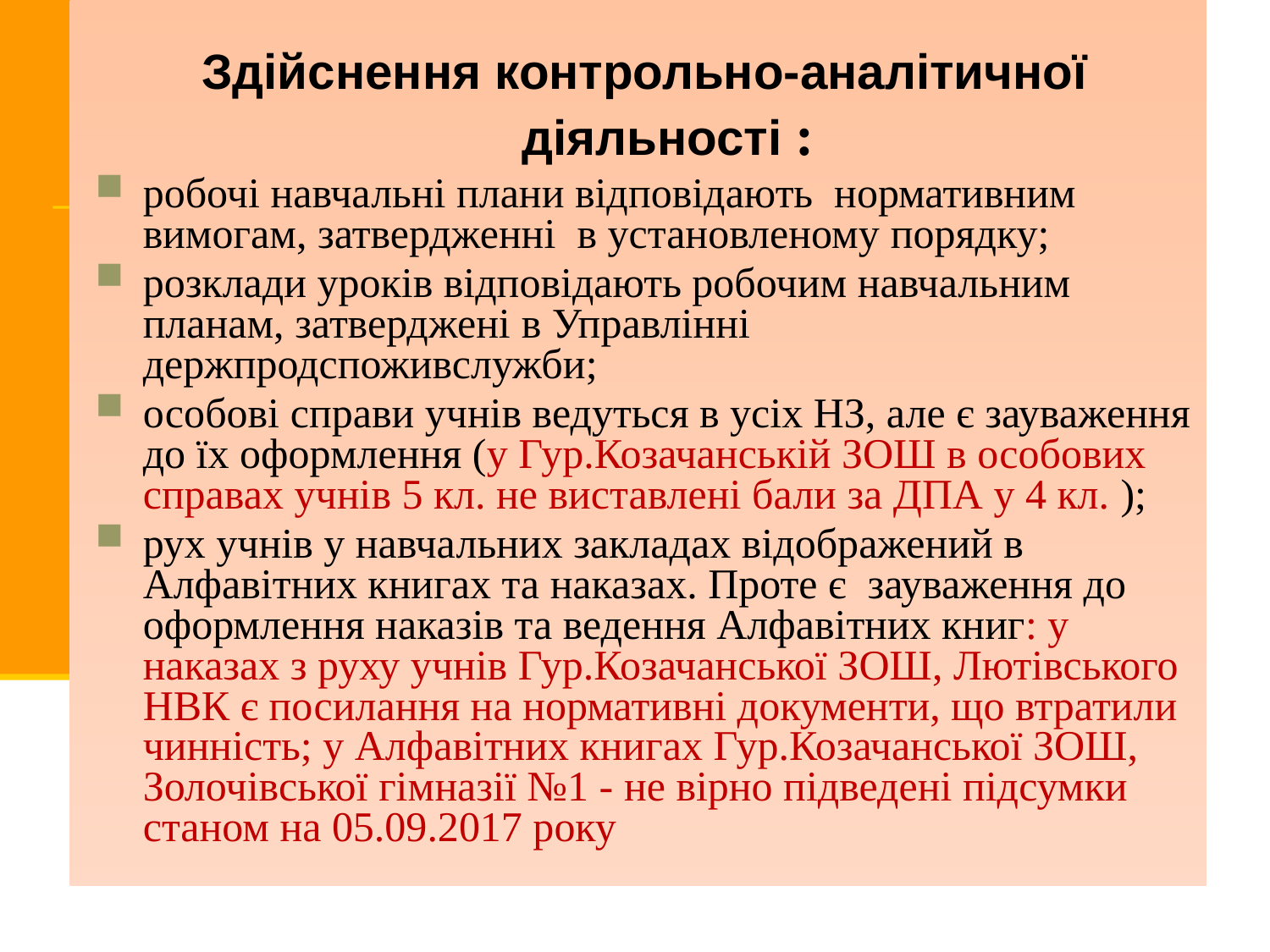

Здійснення контрольно-аналітичної діяльності :
робочі навчальні плани відповідають  нормативним вимогам, затвердженні  в установленому порядку;
розклади уроків відповідають робочим навчальним планам, затверджені в Управлінні держпродспоживслужби;
особові справи учнів ведуться в усіх НЗ, але є зауваження до їх оформлення (у Гур.Козачанській ЗОШ в особових справах учнів 5 кл. не виставлені бали за ДПА у 4 кл. );
рух учнів у навчальних закладах відображений в Алфавітних книгах та наказах. Проте є  зауваження до оформлення наказів та ведення Алфавітних книг: у наказах з руху учнів Гур.Козачанської ЗОШ, Лютівського НВК є посилання на нормативні документи, що втратили чинність; у Алфавітних книгах Гур.Козачанської ЗОШ, Золочівської гімназії №1 - не вірно підведені підсумки станом на 05.09.2017 року